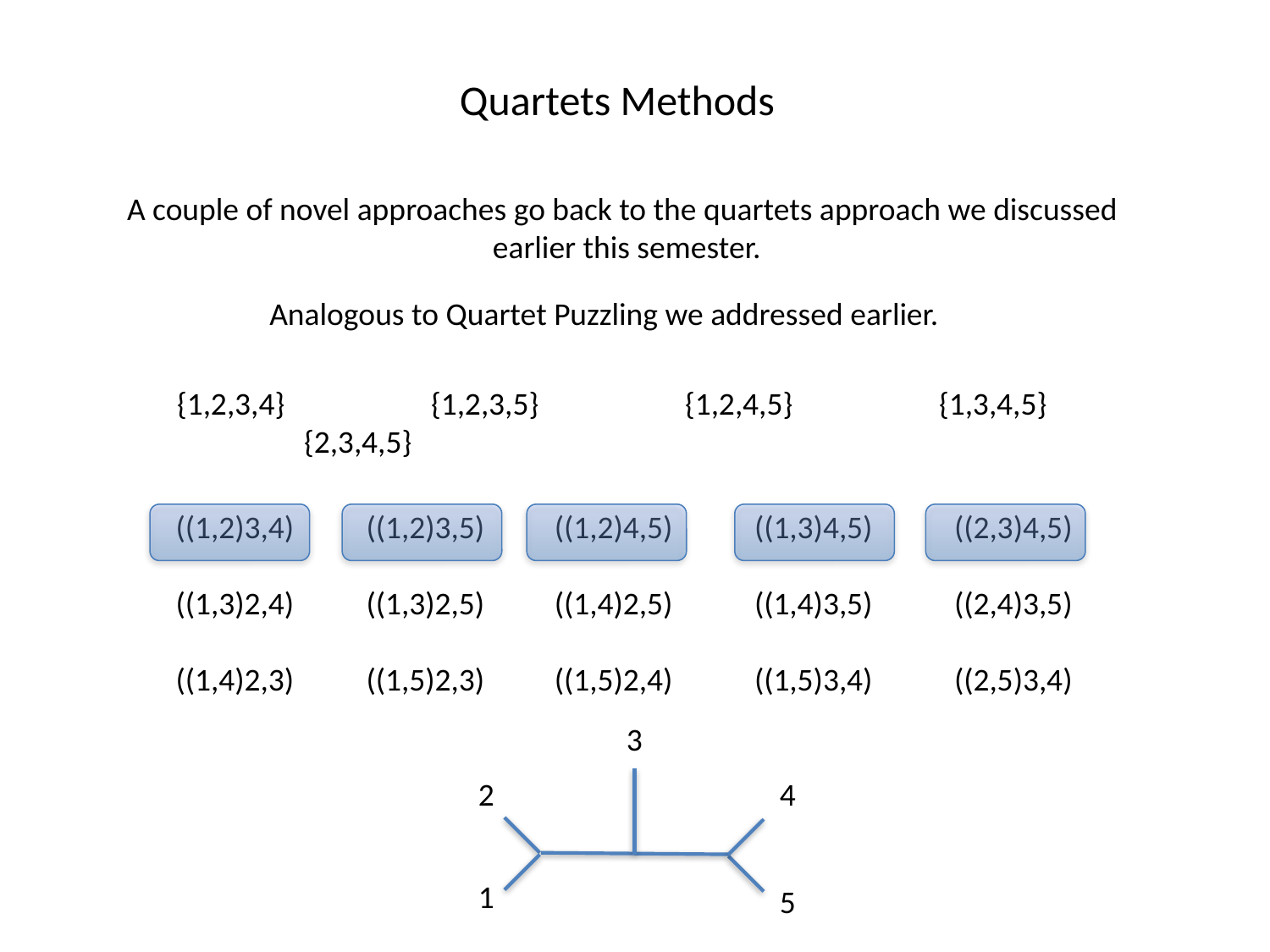

Quartets Methods
A couple of novel approaches go back to the quartets approach we discussed earlier this semester.
Analogous to Quartet Puzzling we addressed earlier.
{1,2,3,4}		{1,2,3,5}		{1,2,4,5}		{1,3,4,5}		{2,3,4,5}
((1,2)3,4)

((1,3)2,4)

((1,4)2,3)
((1,2)3,5)

((1,3)2,5)

((1,5)2,3)
((1,2)4,5)

((1,4)2,5)

((1,5)2,4)
((1,3)4,5)

((1,4)3,5)

((1,5)3,4)
((2,3)4,5)

((2,4)3,5)

((2,5)3,4)

3
2
4
1
5